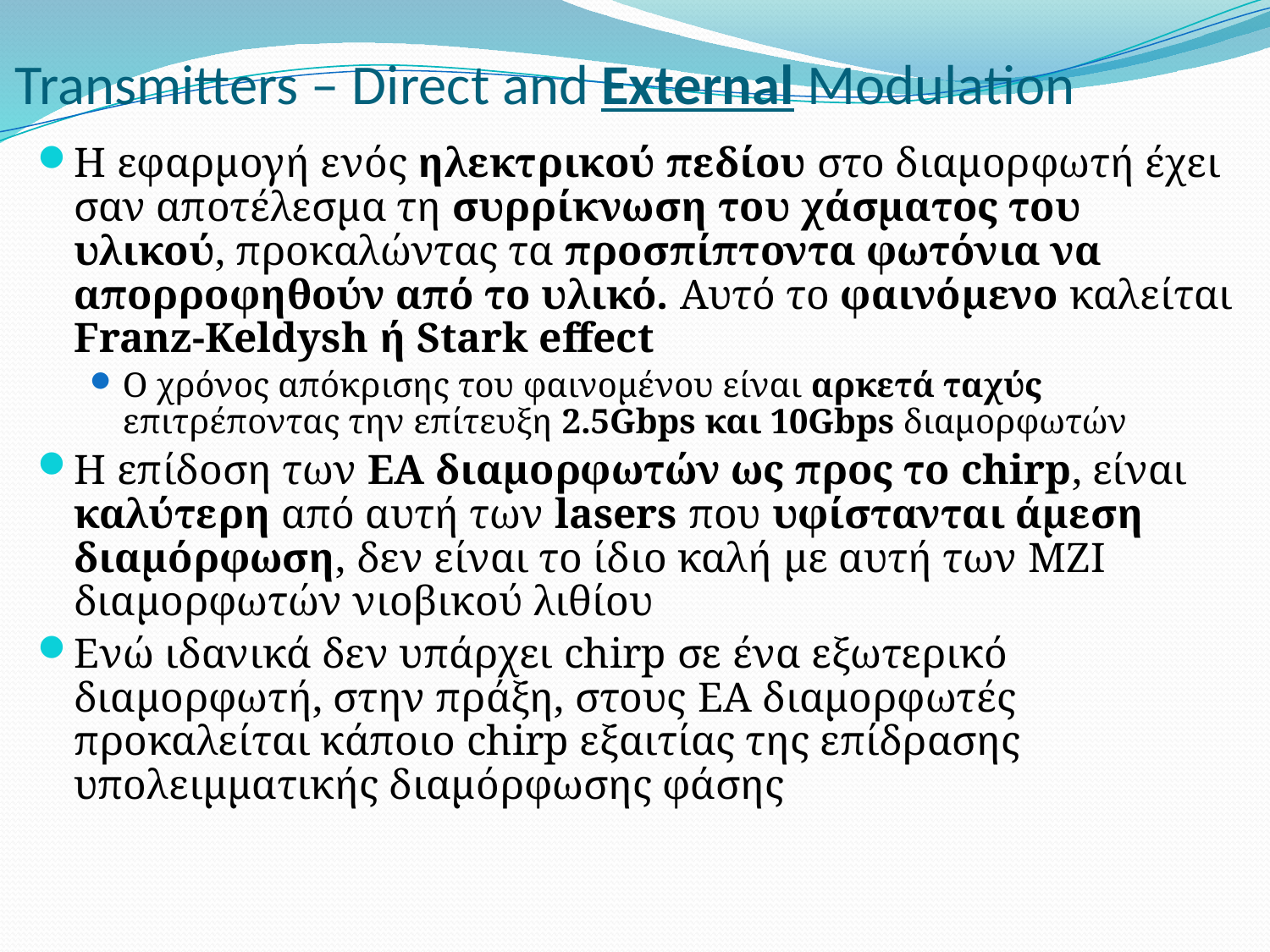

# Transmitters – Direct and External Modulation
Η εφαρμογή ενός ηλεκτρικού πεδίου στο διαμορφωτή έχει σαν αποτέλεσμα τη συρρίκνωση του χάσματος του υλικού, προκαλώντας τα προσπίπτοντα φωτόνια να απορροφηθούν από το υλικό. Αυτό το φαινόμενο καλείται Franz-Keldysh ή Stark effect
Ο χρόνος απόκρισης του φαινομένου είναι αρκετά ταχύς επιτρέποντας την επίτευξη 2.5Gbps και 10Gbps διαμορφωτών
Η επίδοση των EA διαμορφωτών ως προς το chirp, είναι καλύτερη από αυτή των lasers που υφίστανται άμεση διαμόρφωση, δεν είναι το ίδιο καλή με αυτή των MZI διαμορφωτών νιοβικού λιθίου
Ενώ ιδανικά δεν υπάρχει chirp σε ένα εξωτερικό διαμορφωτή, στην πράξη, στους EA διαμορφωτές προκαλείται κάποιο chirp εξαιτίας της επίδρασης υπολειμματικής διαμόρφωσης φάσης